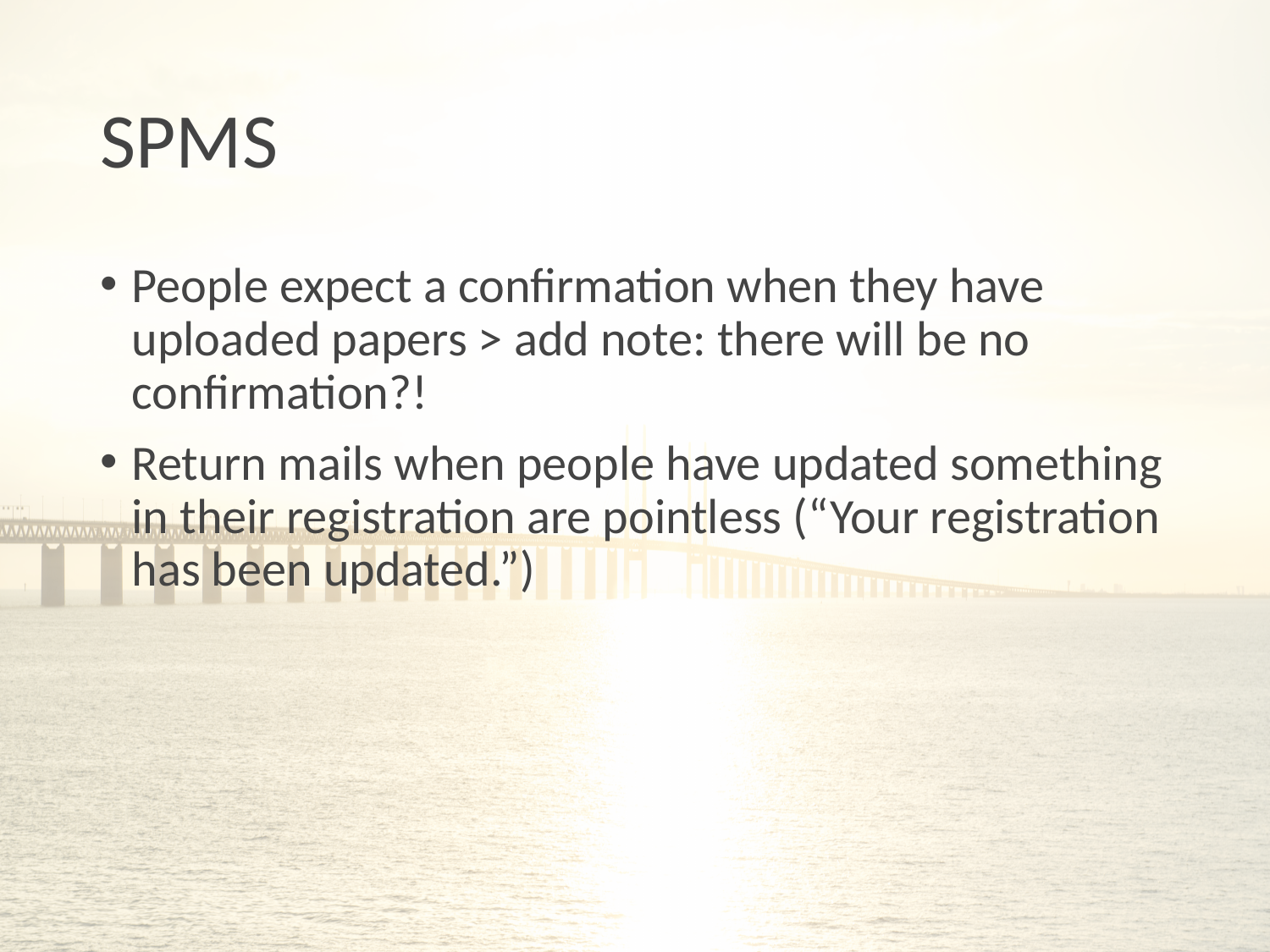

# SPMS
People expect a confirmation when they have uploaded papers > add note: there will be no confirmation?!
Return mails when people have updated something in their registration are pointless (“Your registration has been updated.”)